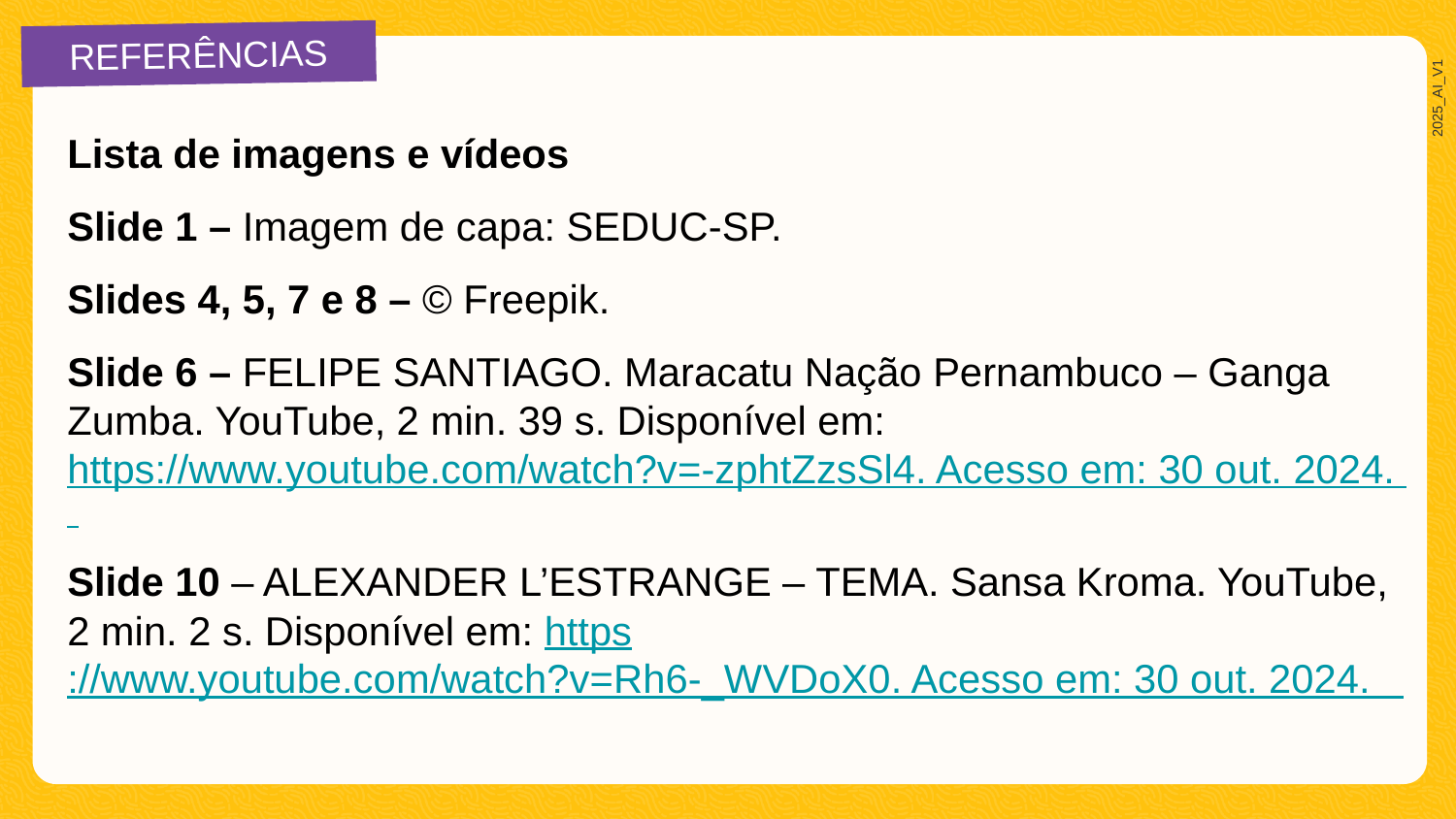

REFERÊNCIAS
Lista de imagens e vídeos
Slide 1 – Imagem de capa: SEDUC-SP.
Slides 4, 5, 7 e 8 – © Freepik.
Slide 6 – FELIPE SANTIAGO. Maracatu Nação Pernambuco – Ganga Zumba. YouTube, 2 min. 39 s. Disponível em: https://www.youtube.com/watch?v=-zphtZzsSl4. Acesso em: 30 out. 2024.
Slide 10 – ALEXANDER L’ESTRANGE – TEMA. Sansa Kroma. YouTube, 2 min. 2 s. Disponível em: https://www.youtube.com/watch?v=Rh6-_WVDoX0. Acesso em: 30 out. 2024.